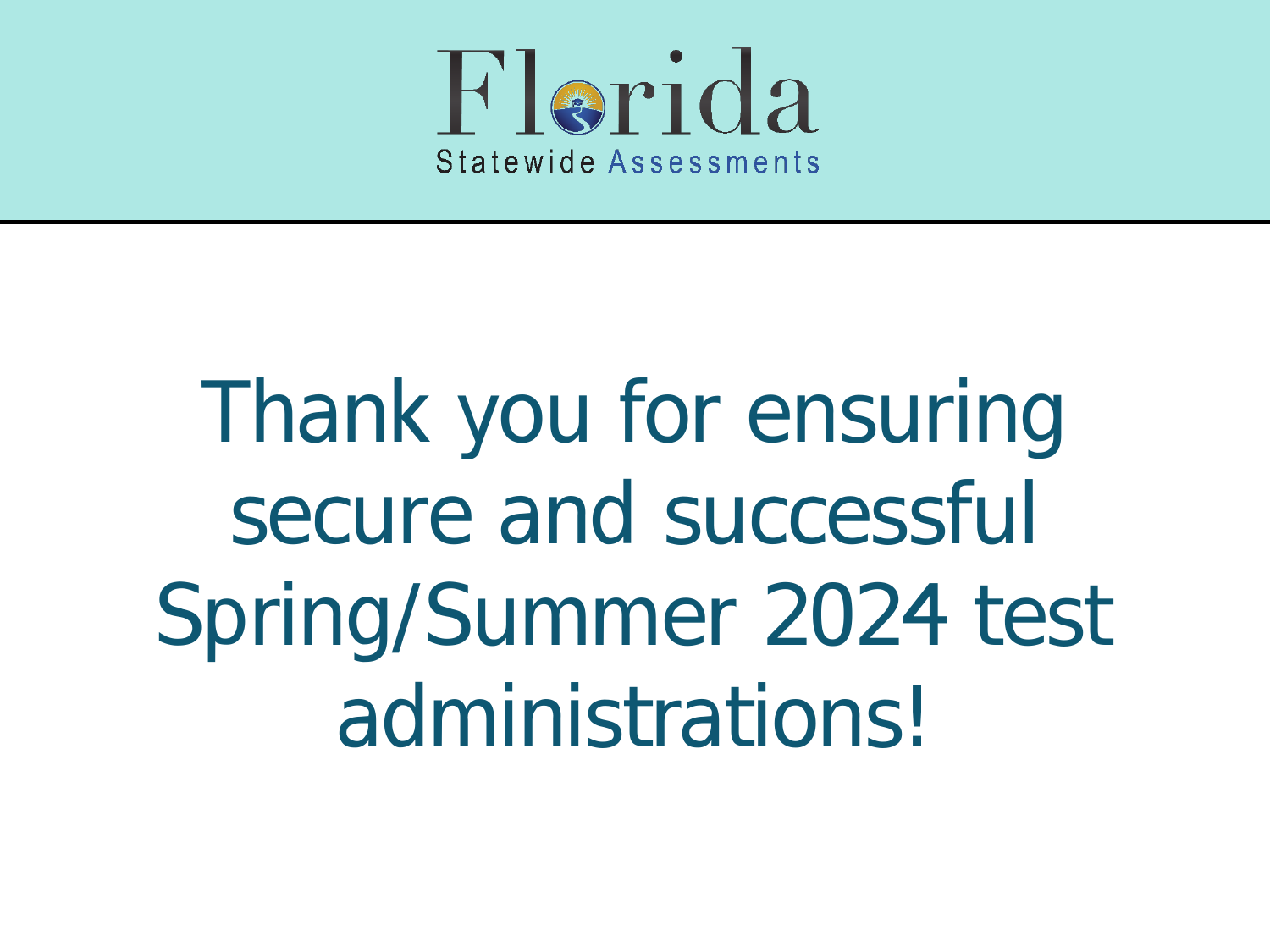

Thank you for ensuring secure and successful
Spring/Summer 2024 test administrations!